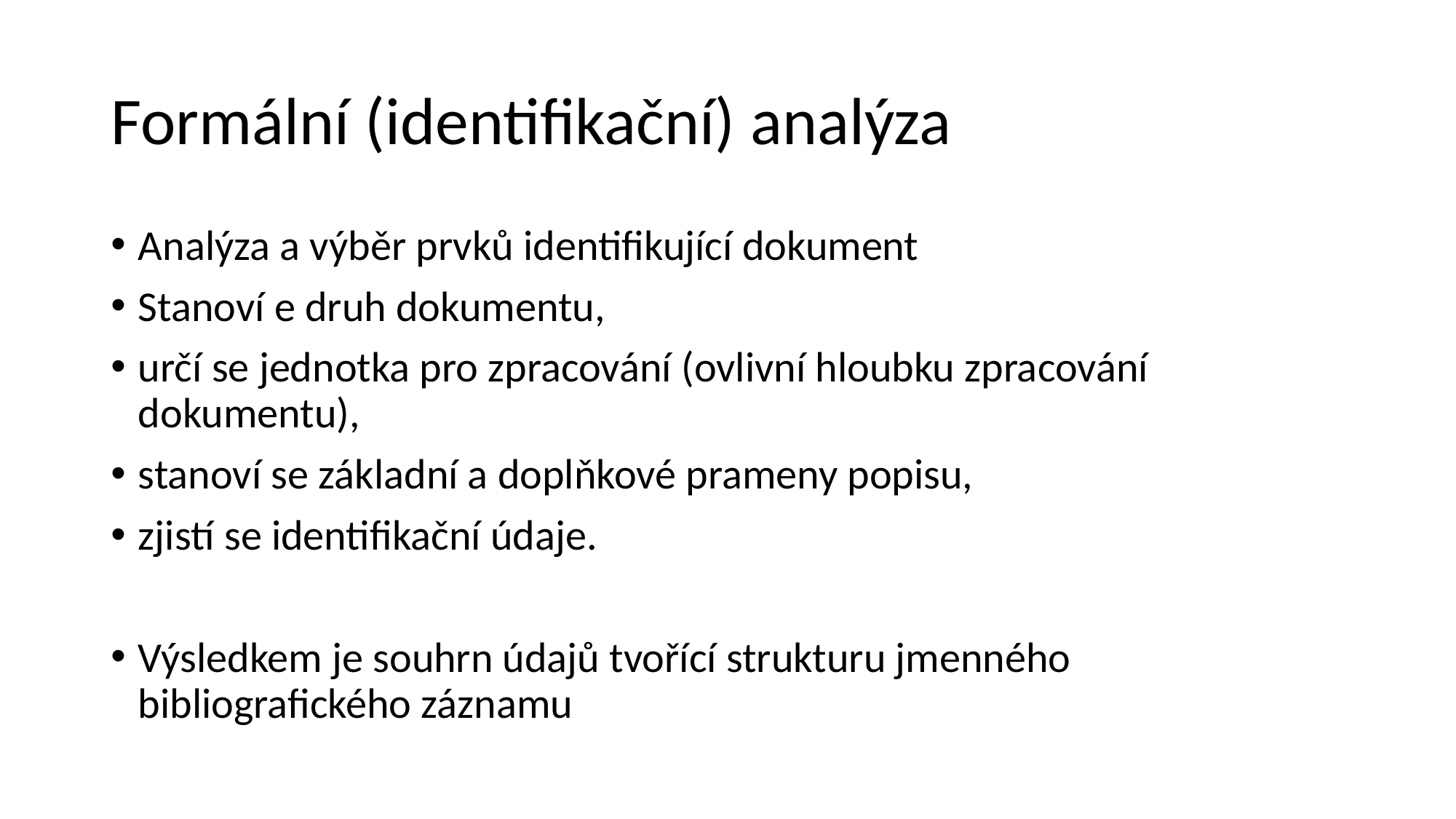

# Formální (identifikační) analýza
Analýza a výběr prvků identifikující dokument
Stanoví e druh dokumentu,
určí se jednotka pro zpracování (ovlivní hloubku zpracování dokumentu),
stanoví se základní a doplňkové prameny popisu,
zjistí se identifikační údaje.

Výsledkem je souhrn údajů tvořící strukturu jmenného bibliografického záznamu